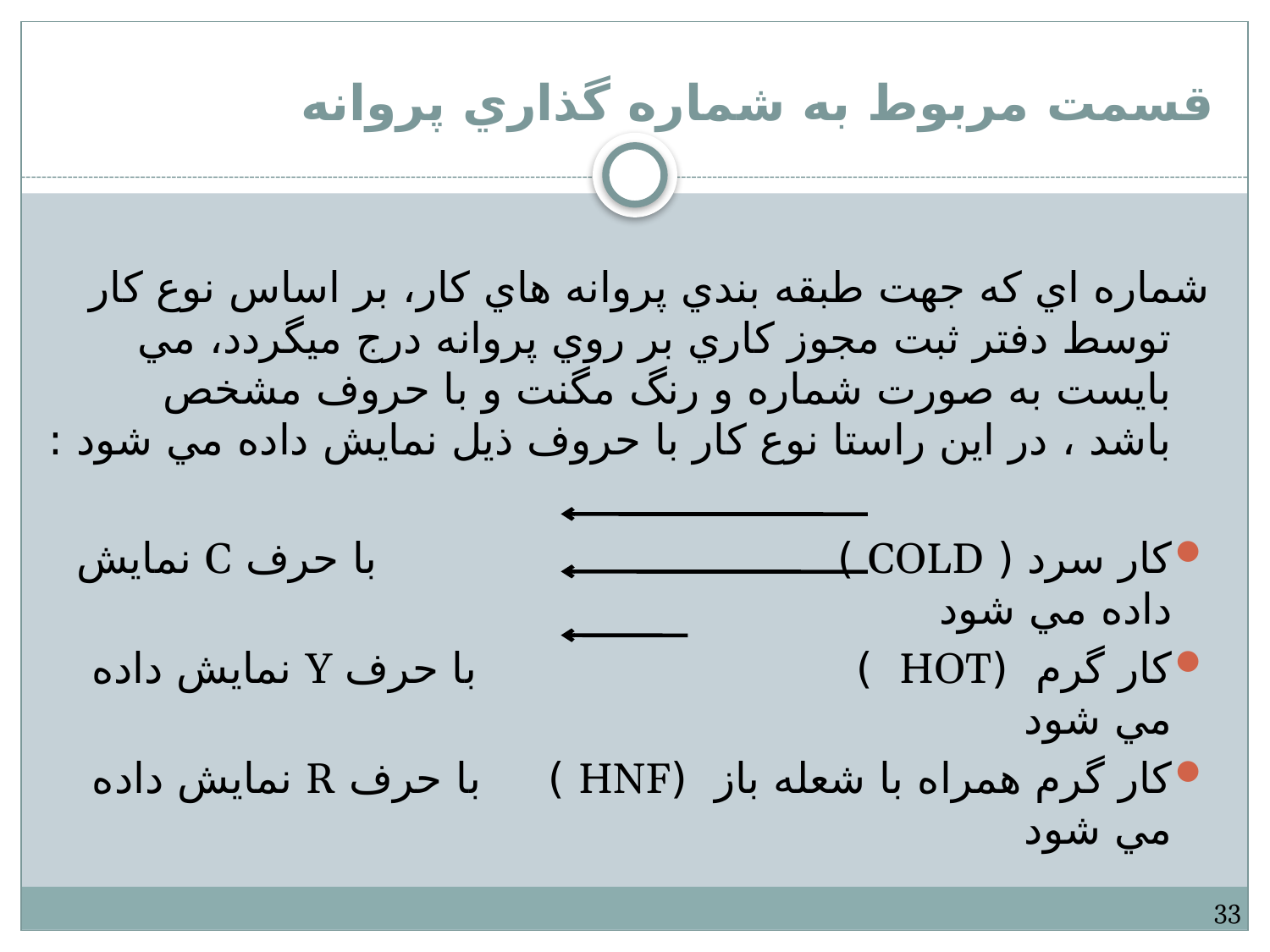

# قسمت مربوط به شماره گذاري پروانه
شماره اي كه جهت طبقه بندي پروانه هاي كار، بر اساس نوع كار توسط دفتر ثبت مجوز كاري بر روي پروانه درج ميگردد، مي بايست به صورت شماره و رنگ مگنت و با حروف مشخص باشد ، در اين راستا نوع كار با حروف ذيل نمايش داده مي شود :

كار سرد ( COLD )      	                            با حرف C نمايش داده مي شود
كار گرم  (HOT  )	                            با حرف Y نمايش داده مي شود
كار گرم همراه با شعله باز  (HNF ) 	    با حرف R نمايش داده مي شود
33